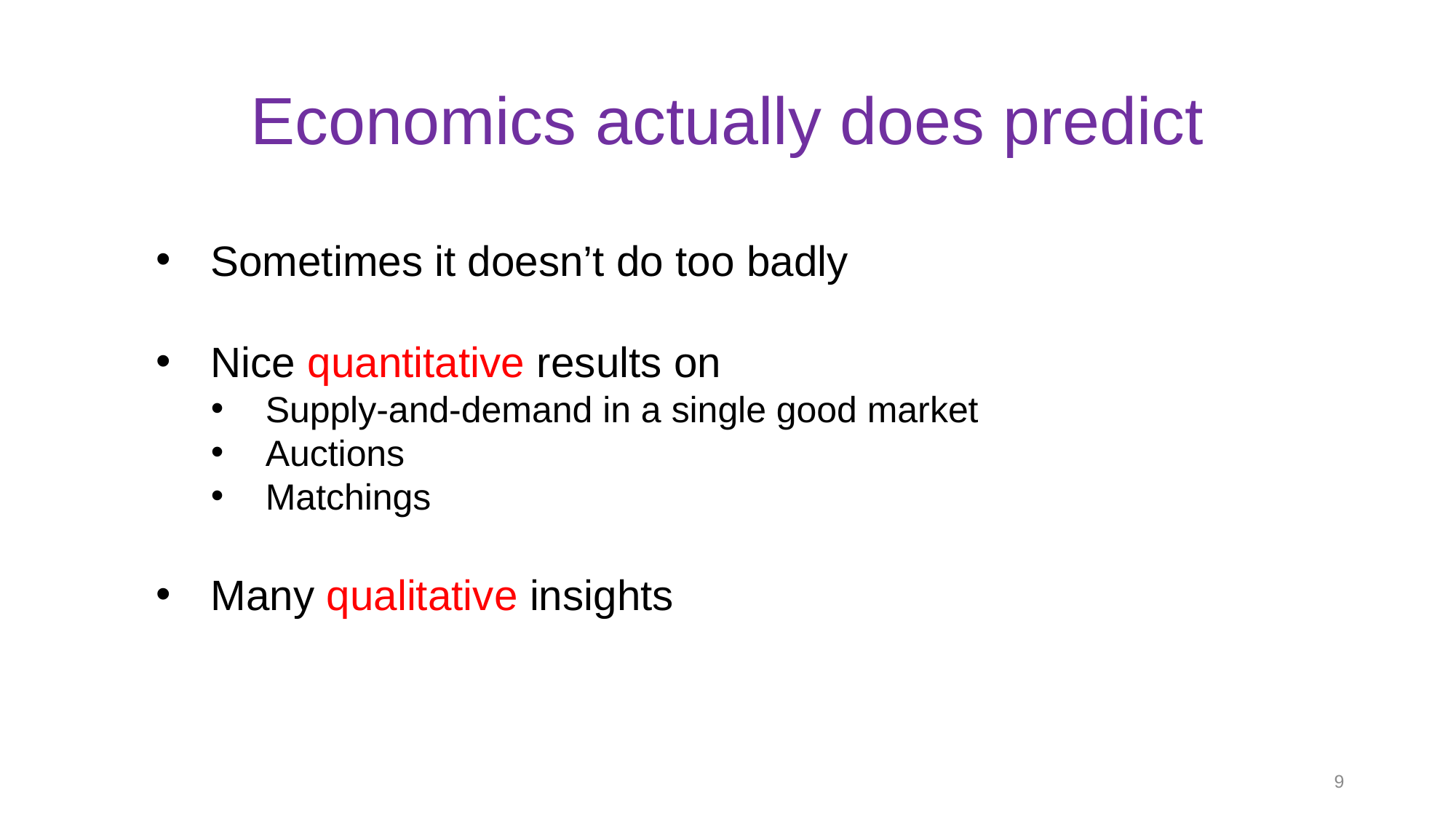

# Economics actually does predict

Sometimes it doesn’t do too badly

Nice quantitative results on
Supply-and-demand in a single good market
Auctions
Matchings

Many qualitative insights

9